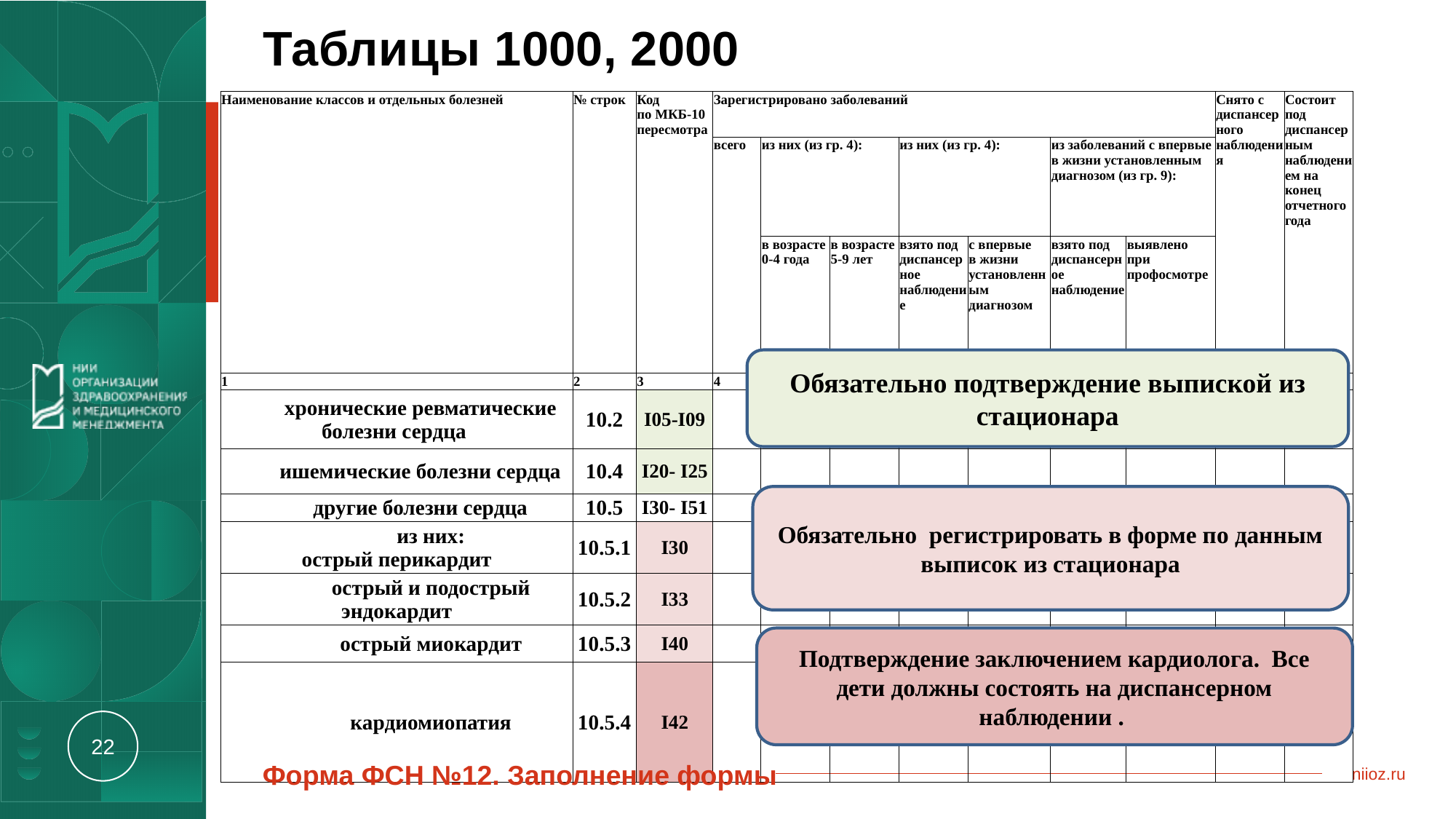

# Таблицы 1000, 2000
| Наименование классов и отдельных болезней | № строк | Код по МКБ-10 пересмотра | Зарегистрировано заболеваний |  |  |  |  |  |  | Снято с диспансерного наблюдения | Состоит под диспансерным наблюдением на конец отчетного года |
| --- | --- | --- | --- | --- | --- | --- | --- | --- | --- | --- | --- |
|  |  |  | всего | из них (из гр. 4): |  | из них (из гр. 4): |  | из заболеваний с впервые в жизни установленным диагнозом (из гр. 9): |  |  |  |
|  |  |  |  | в возрасте 0-4 года | в возрасте 5-9 лет | взято под диспансерное наблюдение | с впервые в жизни установленным диагнозом | взято под диспансерное наблюдение | выявлено при профосмотре |  |  |
| 1 | 2 | 3 | 4 | 5 | 6 | 8 | 9 | 10 | 11 | 14 | 15 |
| хронические ревматические болезни сердца | 10.2 | I05-I09 |  |  |  |  |  |  |  |  |  |
| ишемические болезни сердца | 10.4 | I20- I25 |  |  |  |  |  |  |  |  |  |
| другие болезни сердца | 10.5 | I30- I51 |  |  |  |  |  |  |  |  |  |
| из них: острый перикардит | 10.5.1 | I30 |  |  |  |  |  |  |  |  |  |
| острый и подострый эндокардит | 10.5.2 | I33 |  |  |  |  |  |  |  |  |  |
| острый миокардит | 10.5.3 | I40 |  |  |  |  |  |  |  |  |  |
| кардиомиопатия | 10.5.4 | I42 |  |  |  |  |  |  |  |  |  |
Обязательно подтверждение выпиской из стационара
Обязательно  регистрировать в форме по данным выписок из стационара
Подтверждение заключением кардиолога.  Все дети должны состоять на диспансерном наблюдении .
Форма ФСН №12. Заполнение формы